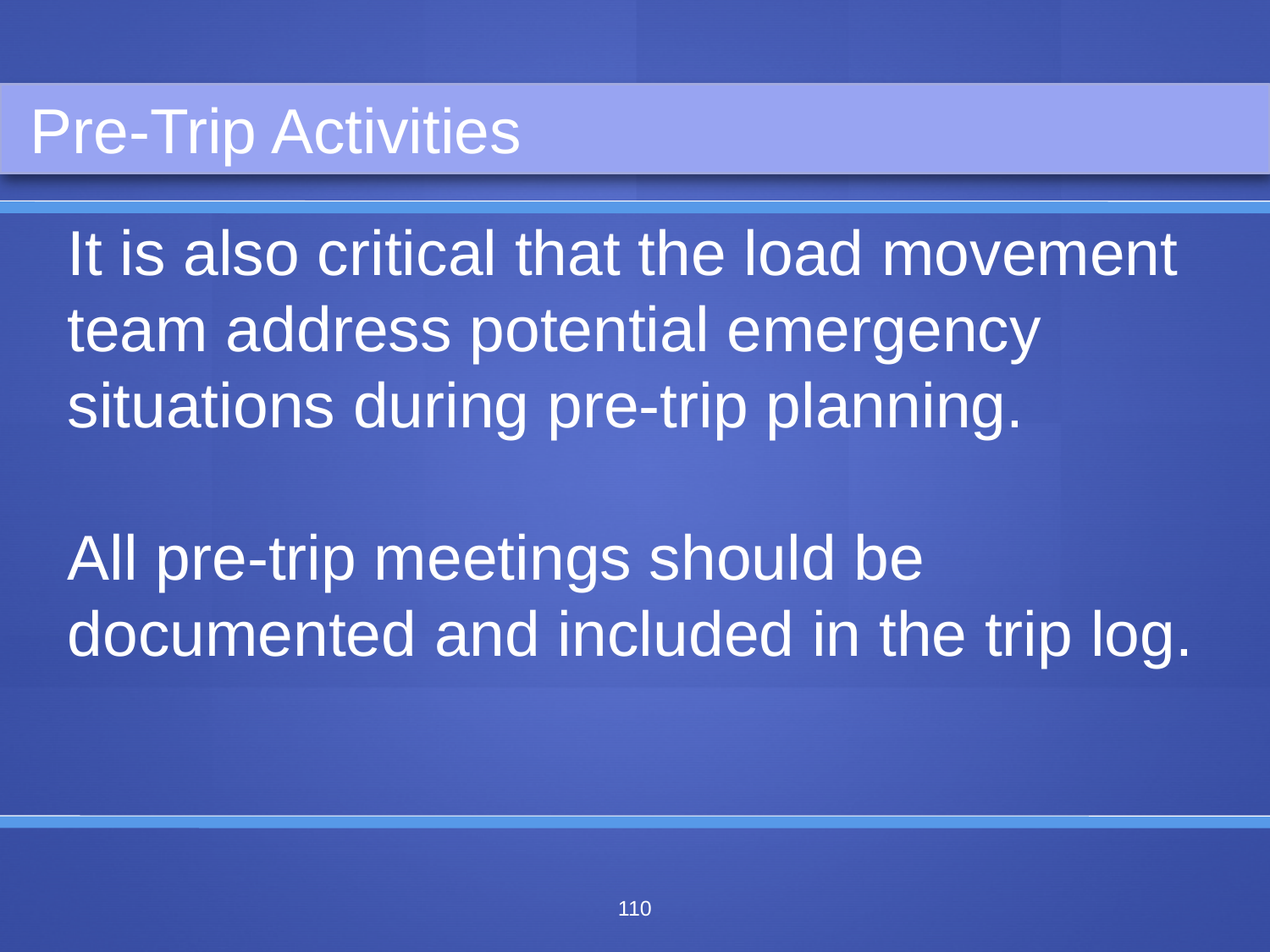

Pre-Trip Activities
It is also critical that the load movement team address potential emergency situations during pre-trip planning.

All pre-trip meetings should be documented and included in the trip log.

110